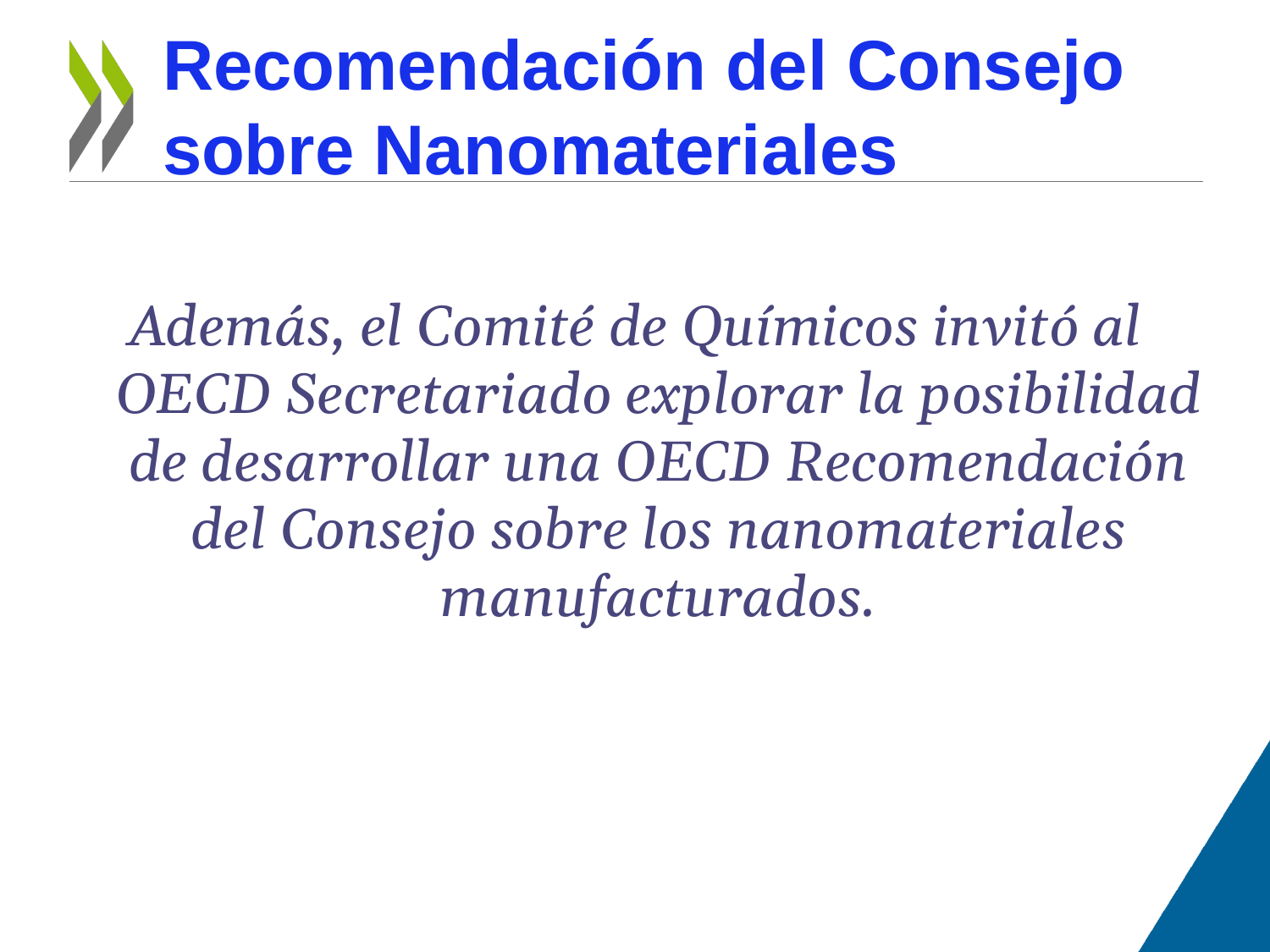

# Recomendación del Consejo sobre Nanomateriales

Además, el Comité de Químicos invitó al OECD Secretariado explorar la posibilidad de desarrollar una OECD Recomendación del Consejo sobre los nanomateriales manufacturados.